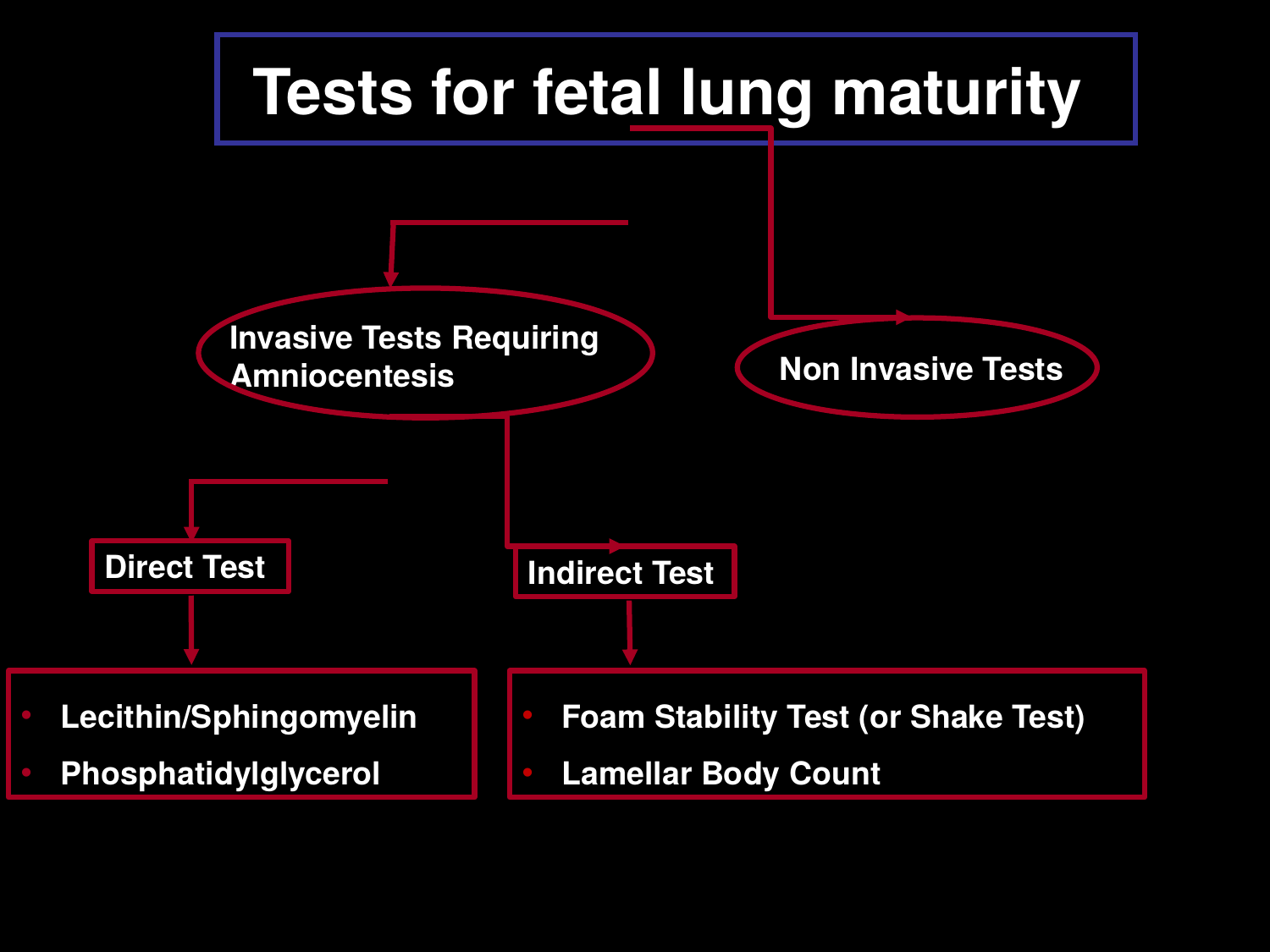

# Tests for fetal lung maturity

Invasive Tests Requiring Amniocentesis

Non Invasive Tests
Direct Test
Indirect Test
Lecithin/Sphingomyelin
Phosphatidylglycerol
Foam Stability Test (or Shake Test)
Lamellar Body Count